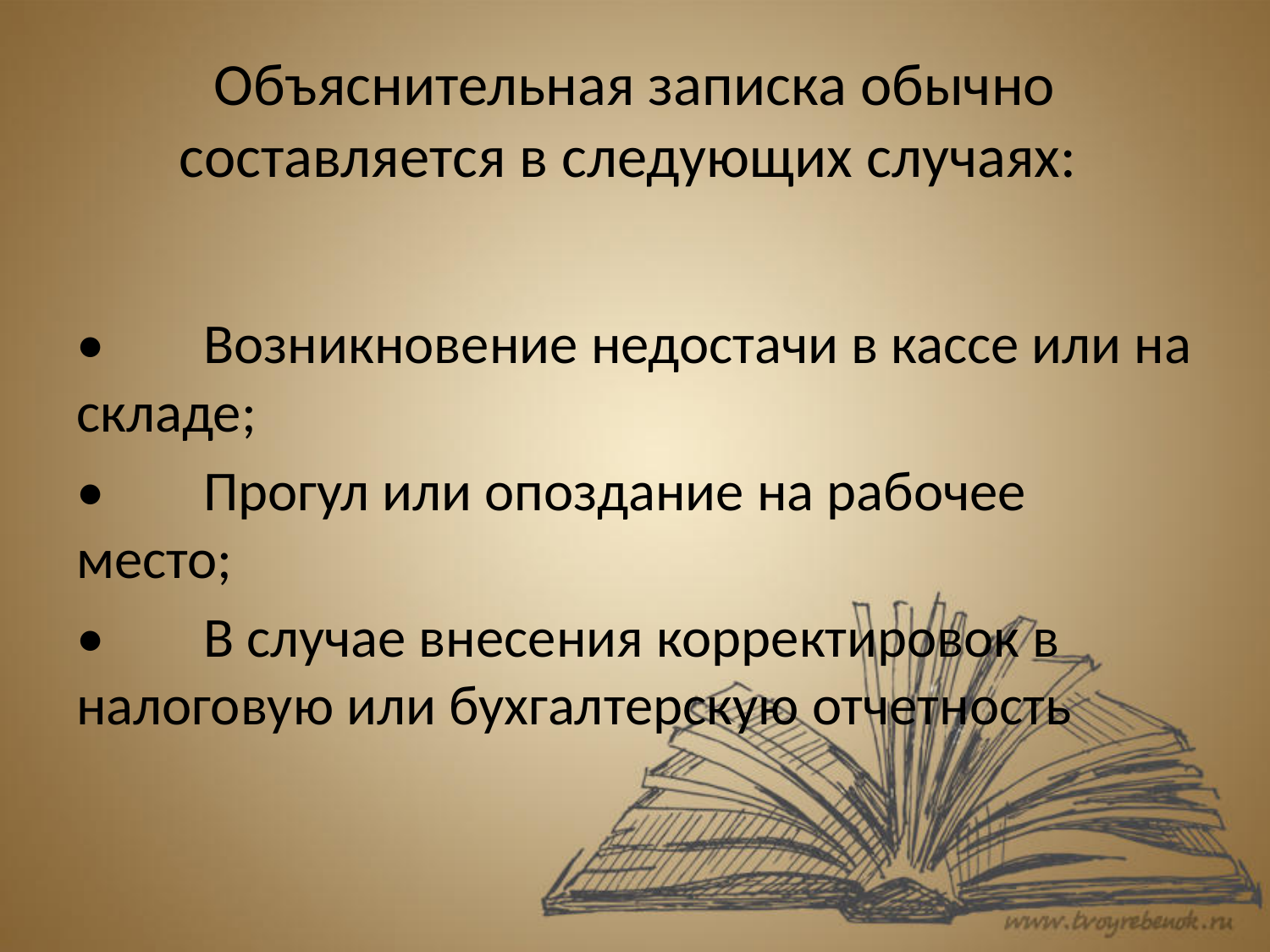

# Объяснительная записка обычно составляется в следующих случаях:

•	Возникновение недостачи в кассе или на складе;
•	Прогул или опоздание на рабочее место;
•	В случае внесения корректировок в налоговую или бухгалтерскую отчетность